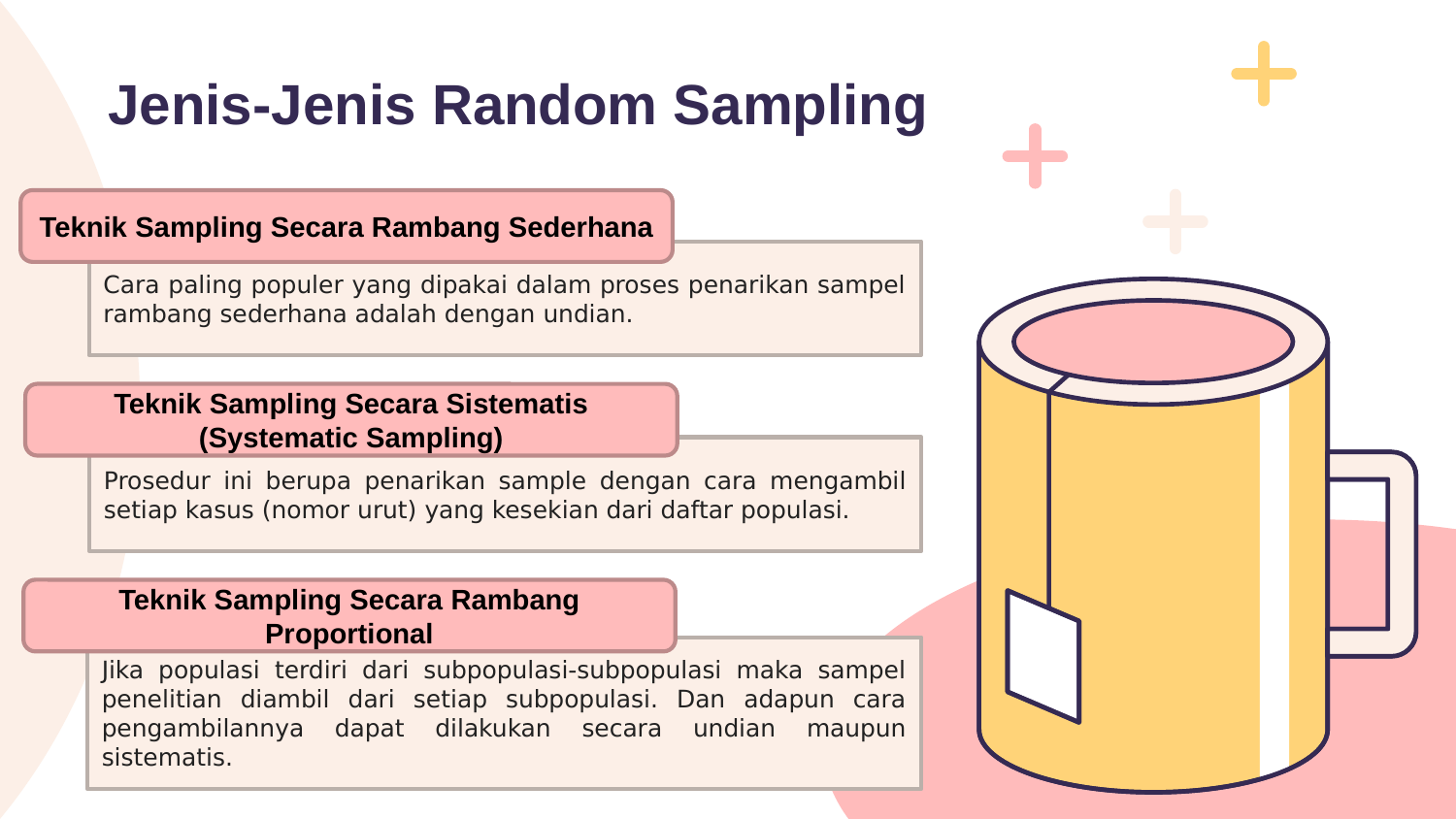

Jenis-Jenis Random Sampling
Teknik Sampling Secara Rambang Sederhana
Cara paling populer yang dipakai dalam proses penarikan sampel rambang sederhana adalah dengan undian.

Teknik Sampling Secara Sistematis (Systematic Sampling)
Prosedur ini berupa penarikan sample dengan cara mengambil setiap kasus (nomor urut) yang kesekian dari daftar populasi.
Teknik Sampling Secara Rambang Proportional
Jika populasi terdiri dari subpopulasi-subpopulasi maka sampel penelitian diambil dari setiap subpopulasi. Dan adapun cara pengambilannya dapat dilakukan secara undian maupun sistematis.